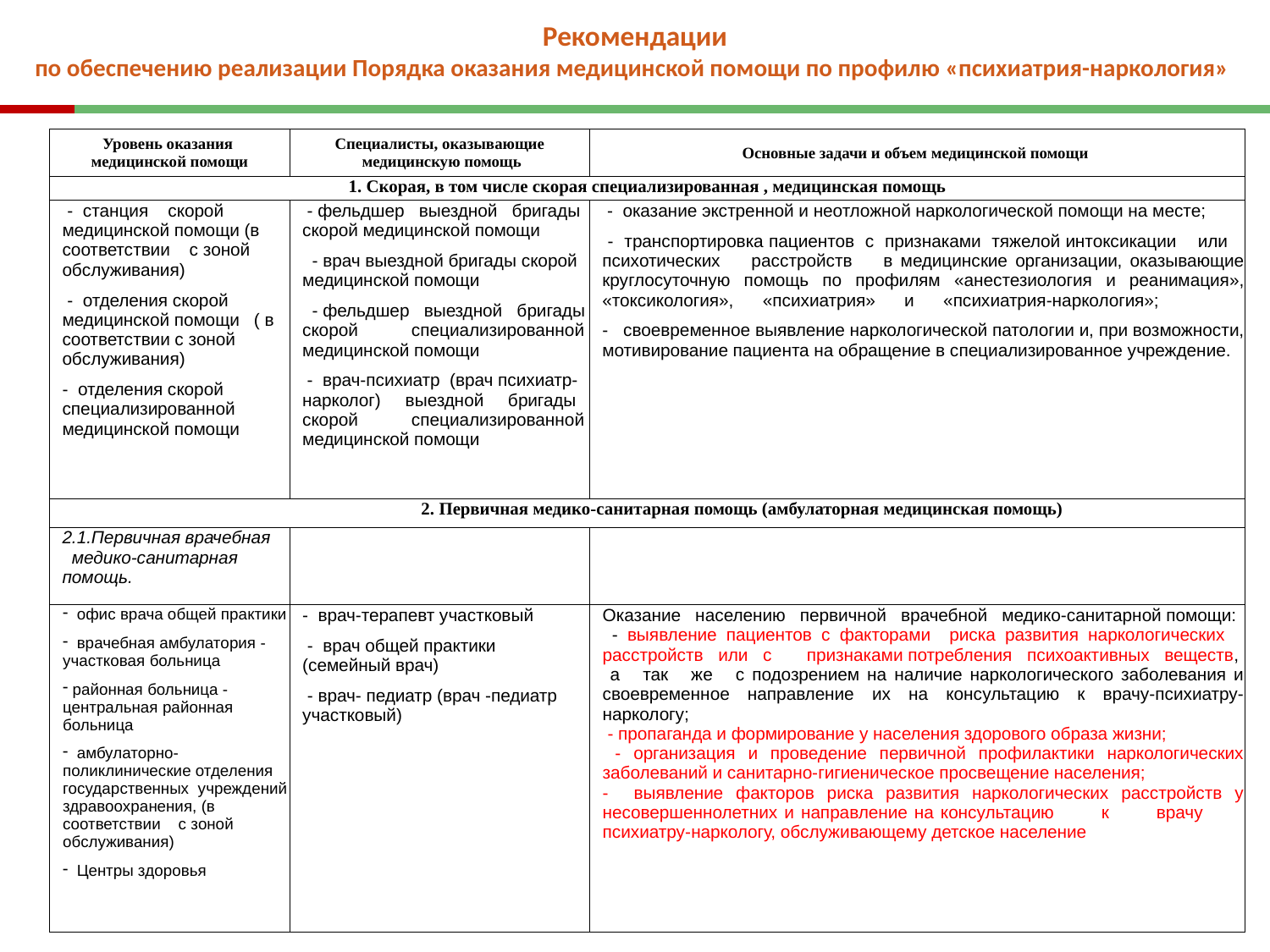

# Рекомендации по обеспечению реализации Порядка оказания медицинской помощи по профилю «психиатрия-наркология»
| Уровень оказания медицинской помощи | Специалисты, оказывающие медицинскую помощь | Основные задачи и объем медицинской помощи |
| --- | --- | --- |
| 1. Скорая, в том числе скорая специализированная , медицинская помощь |  |  |
| - станция скорой медицинской помощи (в соответствии с зоной обслуживания) - отделения скорой медицинской помощи ( в соответствии с зоной обслуживания) - отделения скорой специализированной медицинской помощи | - фельдшер выездной бригады скорой медицинской помощи - врач выездной бригады скорой медицинской помощи - фельдшер выездной бригады скорой специализированной медицинской помощи - врач-психиатр (врач психиатр-нарколог) выездной бригады скорой специализированной медицинской помощи | - оказание экстренной и неотложной наркологической помощи на месте; - транспортировка пациентов с признаками тяжелой интоксикации или психотических расстройств в медицинские организации, оказывающие круглосуточную помощь по профилям «анестезиология и реанимация», «токсикология», «психиатрия» и «психиатрия-наркология»; - своевременное выявление наркологической патологии и, при возможности, мотивирование пациента на обращение в специализированное учреждение. |
| 2. Первичная медико-санитарная помощь (амбулаторная медицинская помощь) |  |  |
| 2.1.Первичная врачебная медико-санитарная помощь. |  |  |
| офис врача общей практики врачебная амбулатория - участковая больница районная больница -центральная районная больница амбулаторно-поликлинические отделения государственных учреждений здравоохранения, (в соответствии с зоной обслуживания) Центры здоровья | - врач-терапевт участковый - врач общей практики (семейный врач) - врач- педиатр (врач -педиатр участковый) | Оказание населению первичной врачебной медико-санитарной помощи: - выявление пациентов с факторами риска развития наркологических расстройств или с признаками потребления психоактивных веществ, а так же с подозрением на наличие наркологического заболевания и своевременное направление их на консультацию к врачу-психиатру-наркологу; - пропаганда и формирование у населения здорового образа жизни; - организация и проведение первичной профилактики наркологических заболеваний и санитарно-гигиеническое просвещение населения; - выявление факторов риска развития наркологических расстройств у несовершеннолетних и направление на консультацию к врачу психиатру-наркологу, обслуживающему детское население |